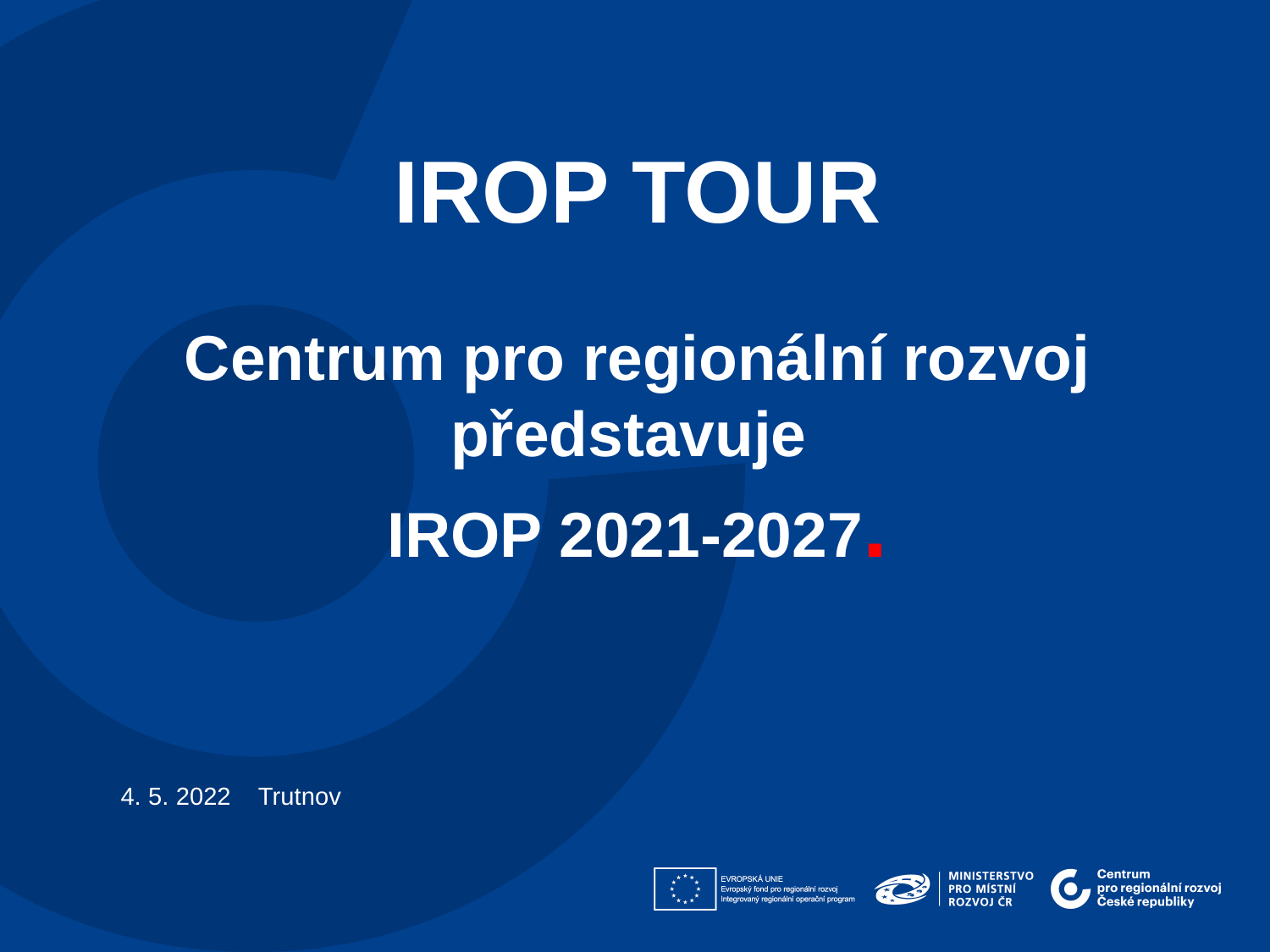

IROP TOUR

Centrum pro regionální rozvoj představuje
IROP 2021-2027.
4. 5. 2022    Trutnov